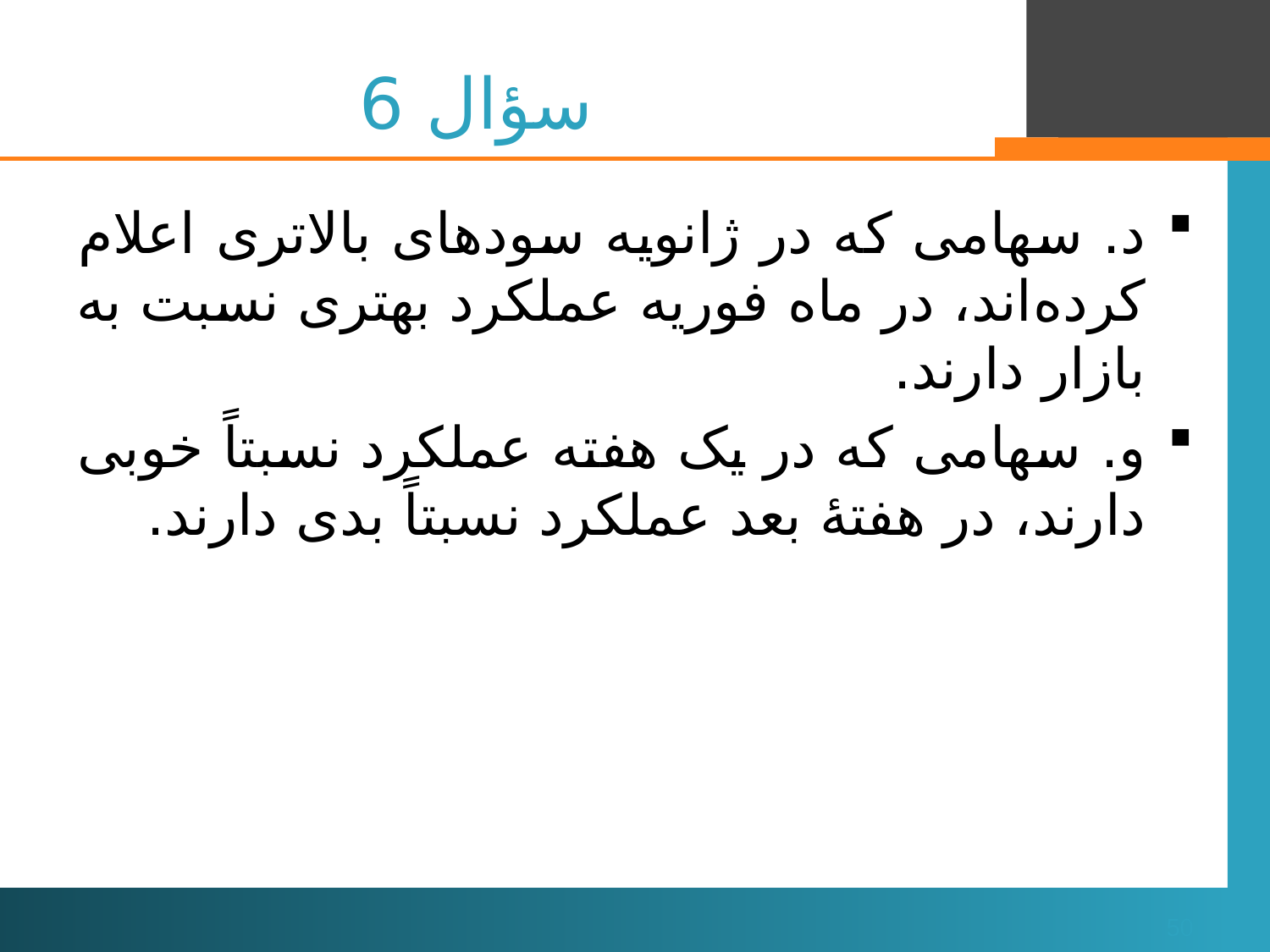

# سؤال 6
د. سهامی که در ژانویه سودهای بالاتری اعلام کرده‌اند، در ماه فوریه عملکرد بهتری نسبت به بازار دارند.
و. سهامی که در یک هفته عملکرد نسبتاً خوبی دارند، در هفتۀ بعد عملکرد نسبتاً بدی دارند.

50